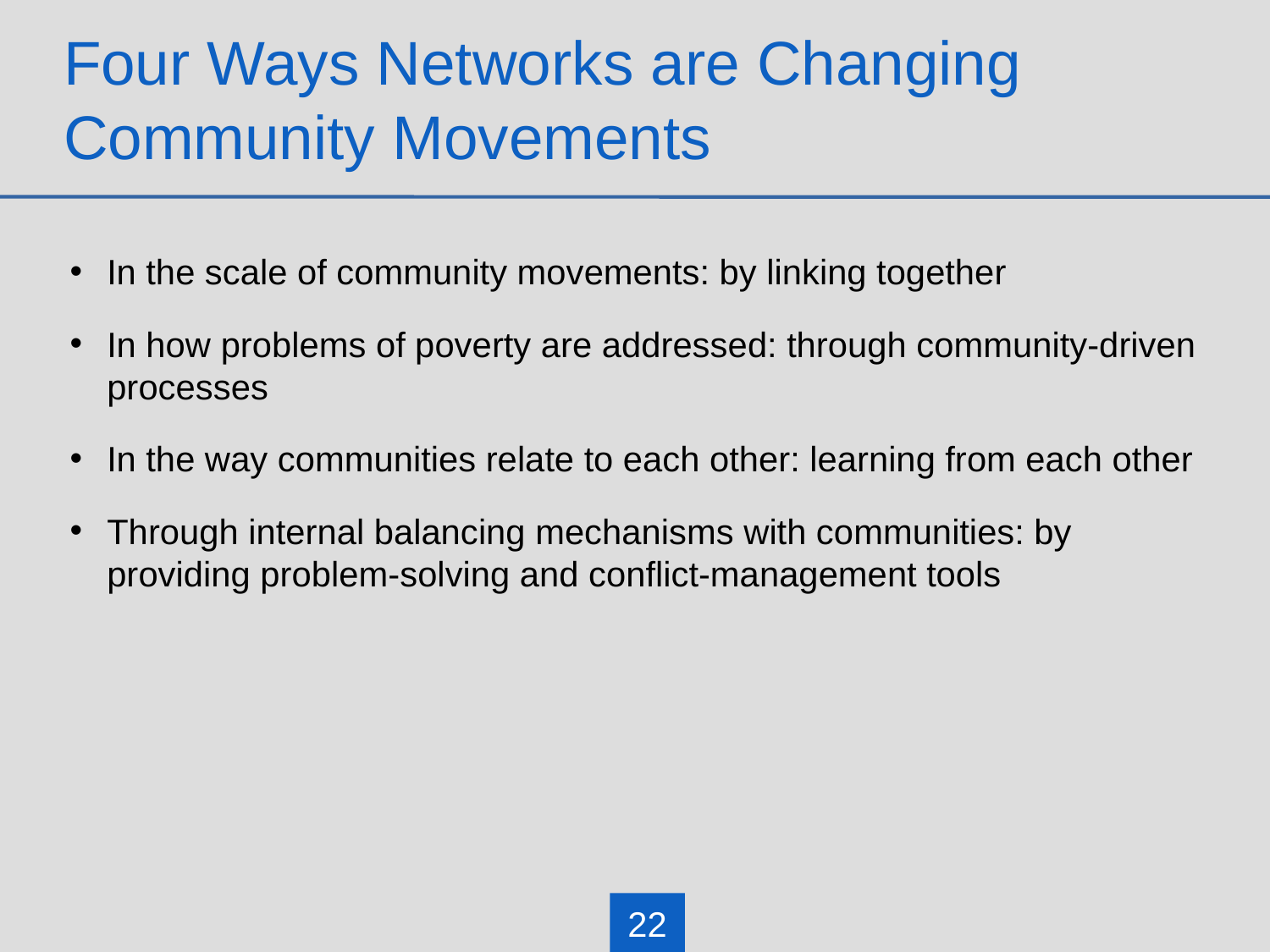

# Four Ways Networks are Changing Community Movements
In the scale of community movements: by linking together
In how problems of poverty are addressed: through community-driven processes
In the way communities relate to each other: learning from each other
Through internal balancing mechanisms with communities: by providing problem-solving and conflict-management tools
22